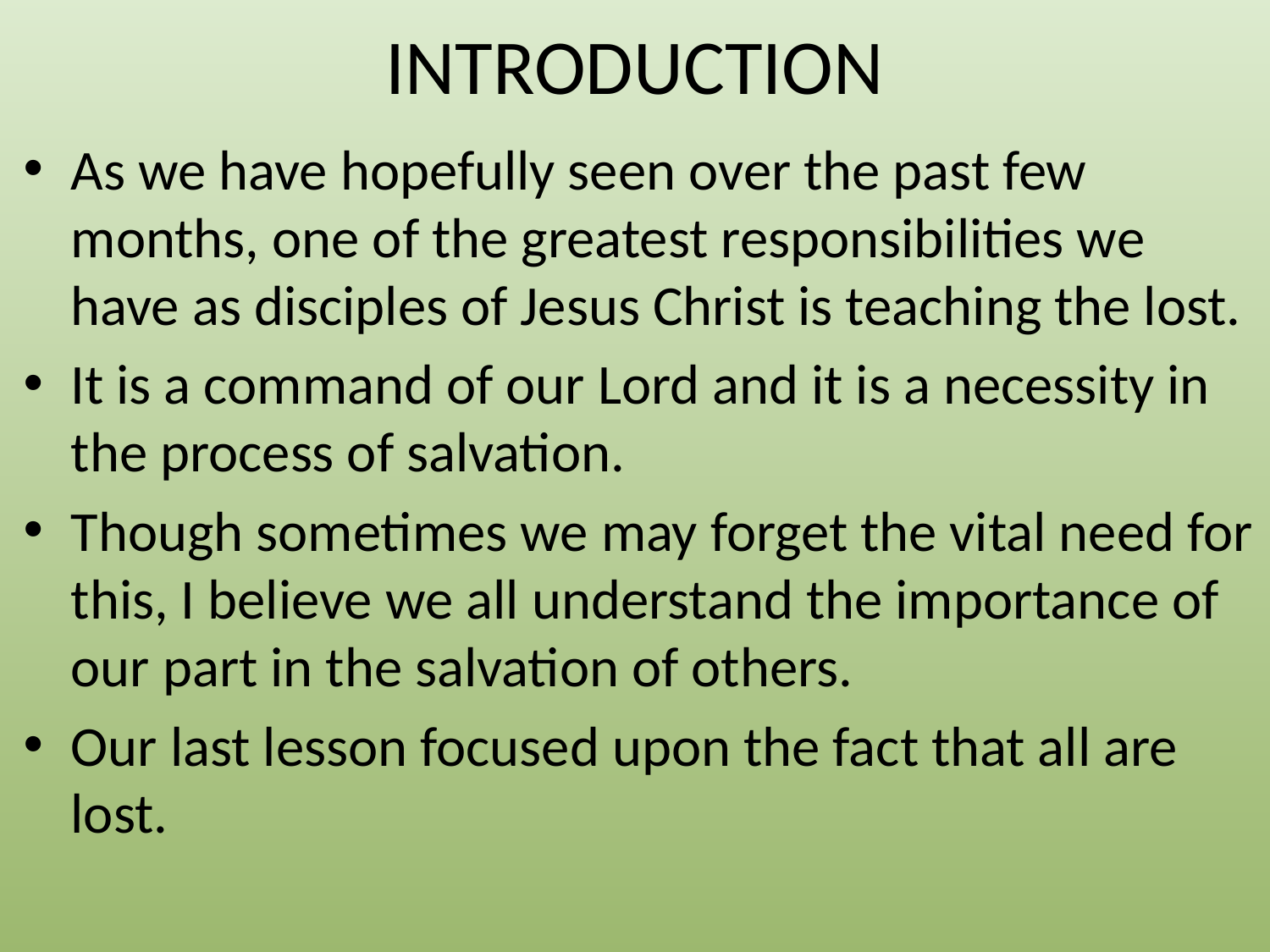

# INTRODUCTION
As we have hopefully seen over the past few months, one of the greatest responsibilities we have as disciples of Jesus Christ is teaching the lost.
It is a command of our Lord and it is a necessity in the process of salvation.
Though sometimes we may forget the vital need for this, I believe we all understand the importance of our part in the salvation of others.
Our last lesson focused upon the fact that all are lost.